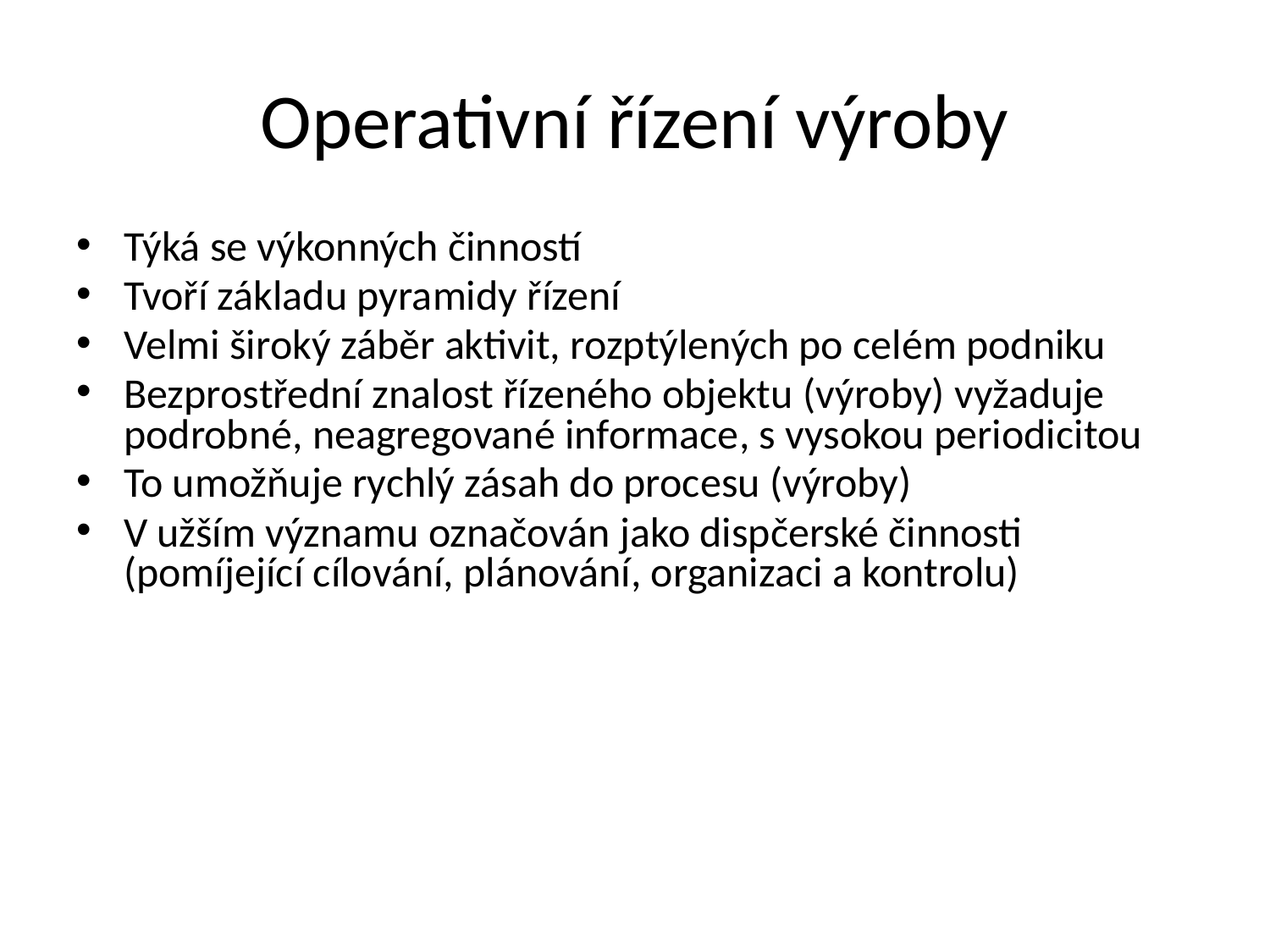

# Operativní řízení výroby
Týká se výkonných činností
Tvoří základu pyramidy řízení
Velmi široký záběr aktivit, rozptýlených po celém podniku
Bezprostřední znalost řízeného objektu (výroby) vyžaduje podrobné, neagregované informace, s vysokou periodicitou
To umožňuje rychlý zásah do procesu (výroby)
V užším významu označován jako dispčerské činnosti (pomíjející cílování, plánování, organizaci a kontrolu)